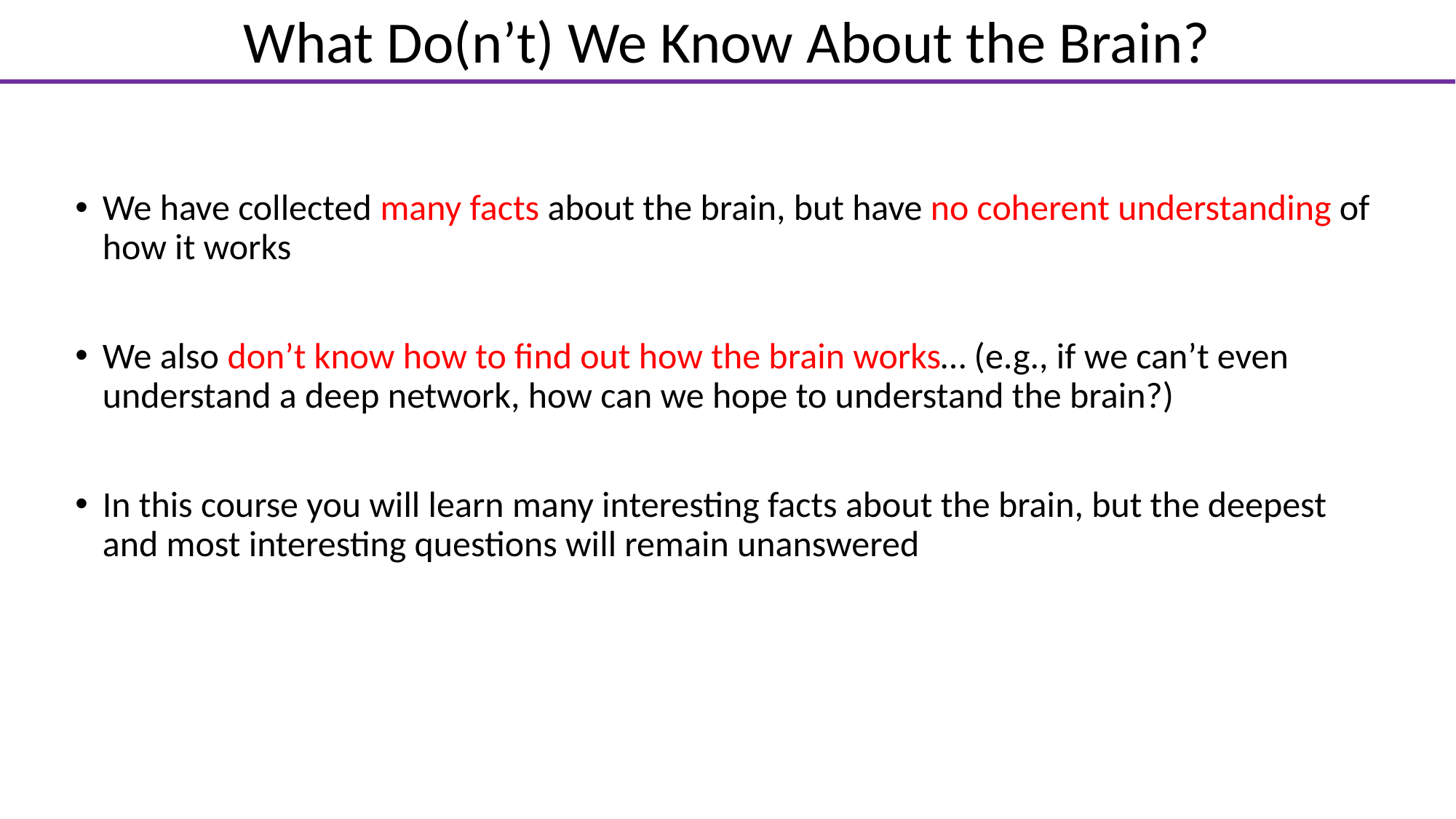

What Do(n’t) We Know About the Brain?

We have collected many facts about the brain, but have no coherent understanding of how it works

We also don’t know how to find out how the brain works… (e.g., if we can’t even understand a deep network, how can we hope to understand the brain?)

In this course you will learn many interesting facts about the brain, but the deepest and most interesting questions will remain unanswered